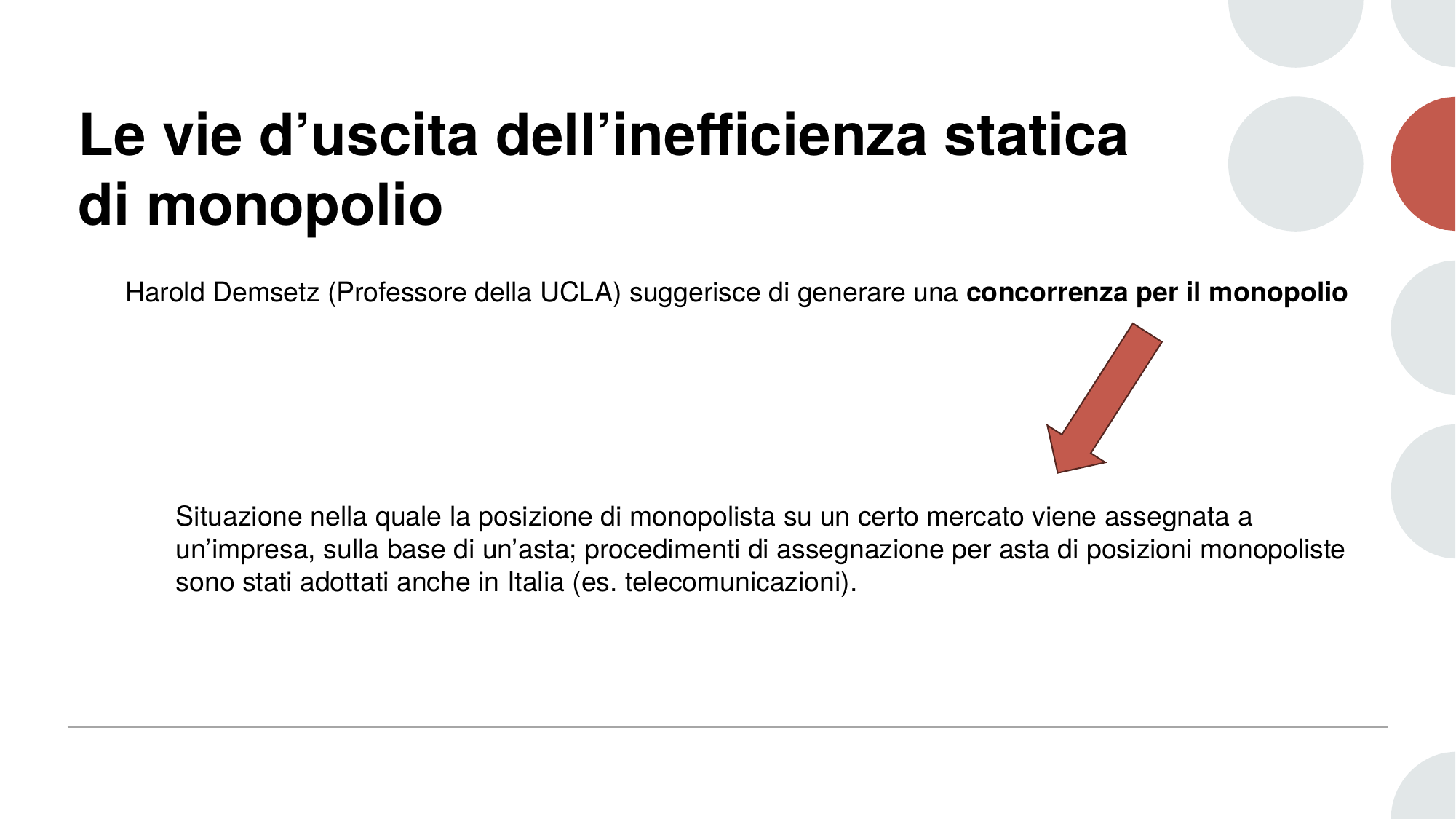

# Le vie d’uscita dell’inefficienza statica di monopolio
Harold Demsetz (Professore della UCLA) suggerisce di generare una concorrenza per il monopolio

Situazione nella quale la posizione di monopolista su un certo mercato viene assegnata a un’impresa, sulla base di un’asta; procedimenti di assegnazione per asta di posizioni monopoliste sono stati adottati anche in Italia (es. telecomunicazioni).